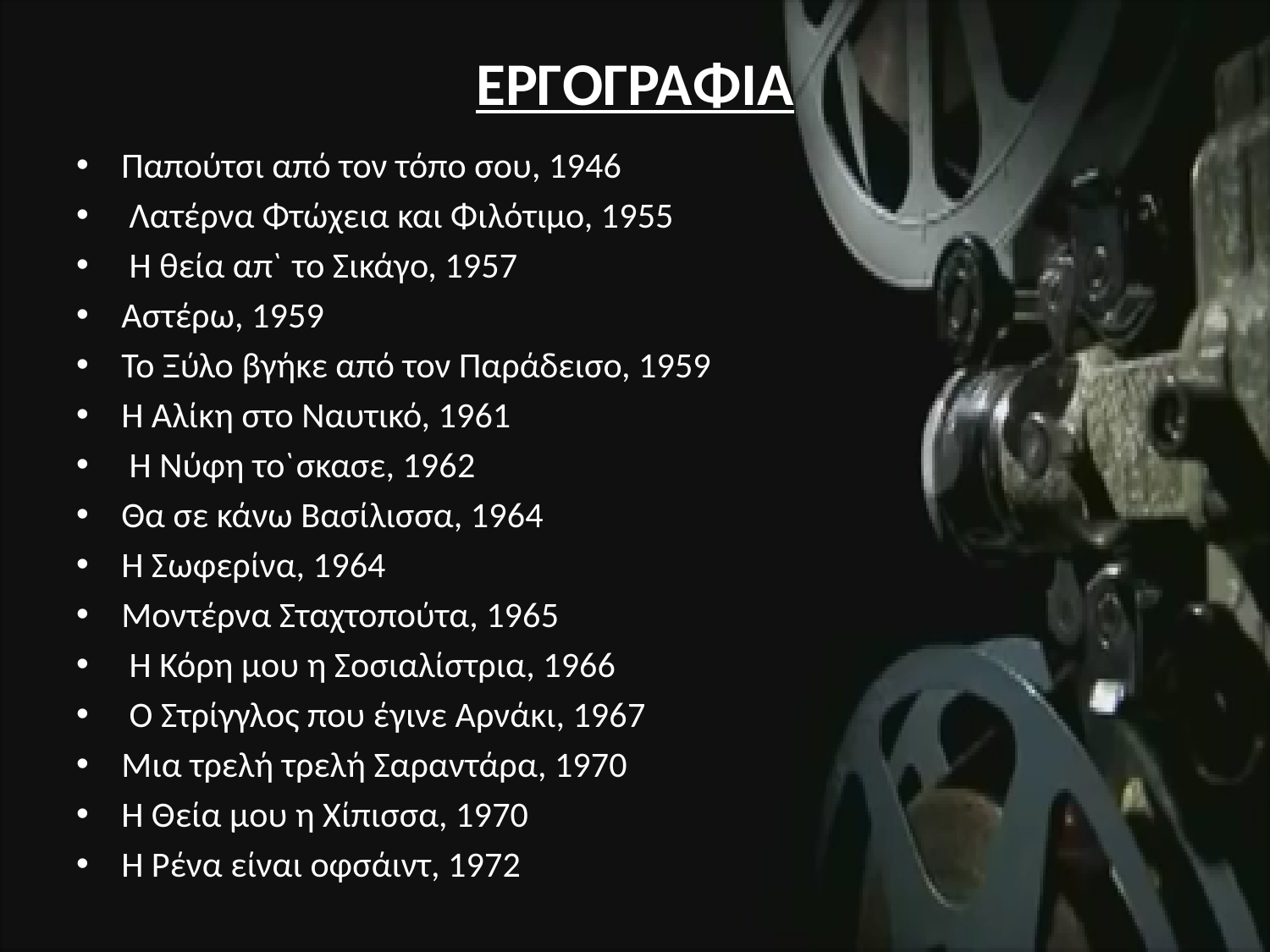

# ΕΡΓΟΓΡΑΦΙΑ
Παπούτσι από τον τόπο σου, 1946
 Λατέρνα Φτώχεια και Φιλότιμο, 1955
 Η θεία απ` το Σικάγο, 1957
Αστέρω, 1959
Το Ξύλο βγήκε από τον Παράδεισο, 1959
Η Αλίκη στο Ναυτικό, 1961
 Η Νύφη το`σκασε, 1962
Θα σε κάνω Βασίλισσα, 1964
Η Σωφερίνα, 1964
Μοντέρνα Σταχτοπούτα, 1965
 Η Κόρη μου η Σοσιαλίστρια, 1966
 Ο Στρίγγλος που έγινε Αρνάκι, 1967
Μια τρελή τρελή Σαραντάρα, 1970
Η Θεία μου η Χίπισσα, 1970
Η Ρένα είναι οφσάιντ, 1972